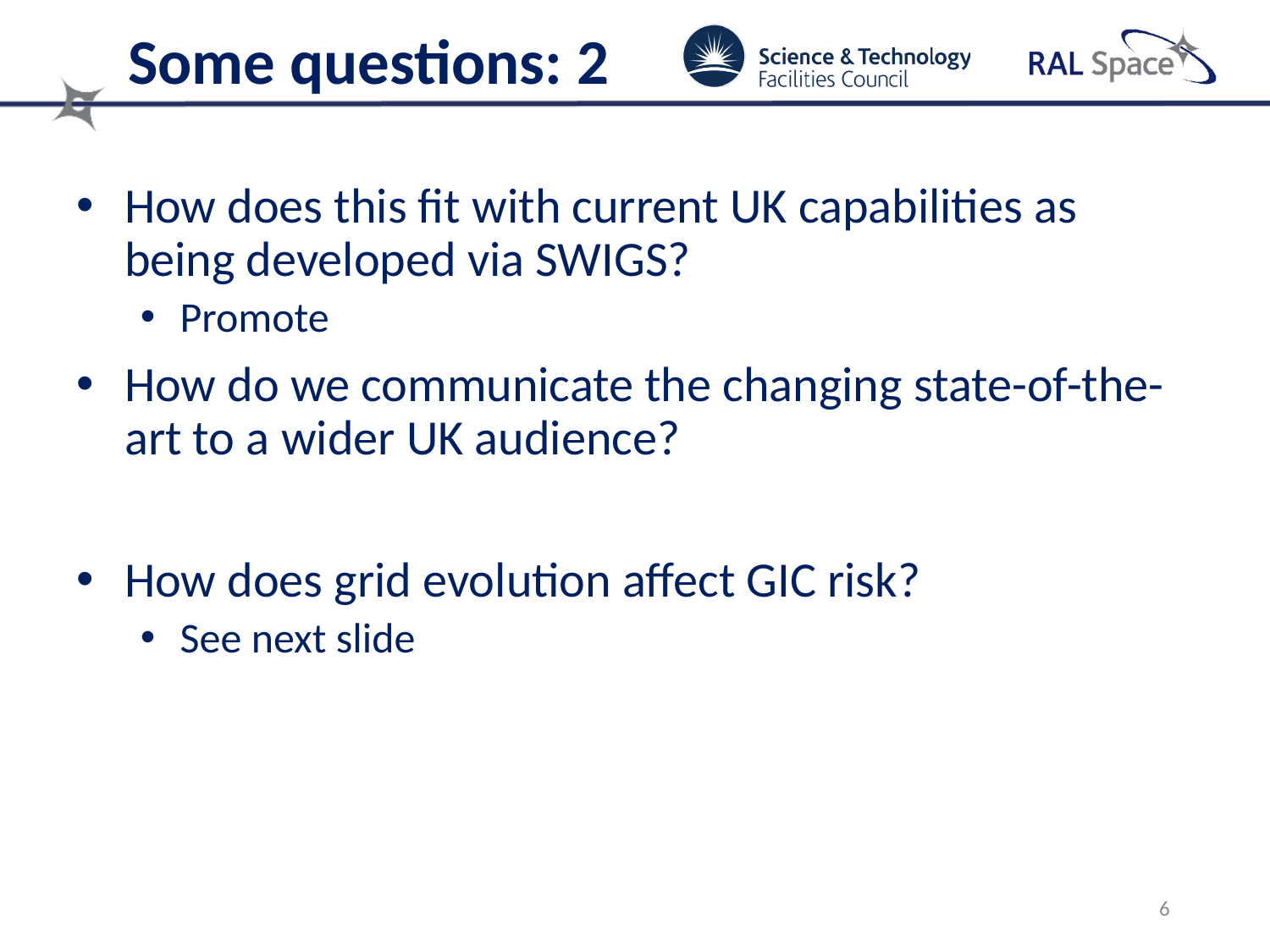

# Some questions: 2
How does this fit with current UK capabilities as being developed via SWIGS?
Promote
How do we communicate the changing state-of-the-art to a wider UK audience?

How does grid evolution affect GIC risk?
See next slide

6